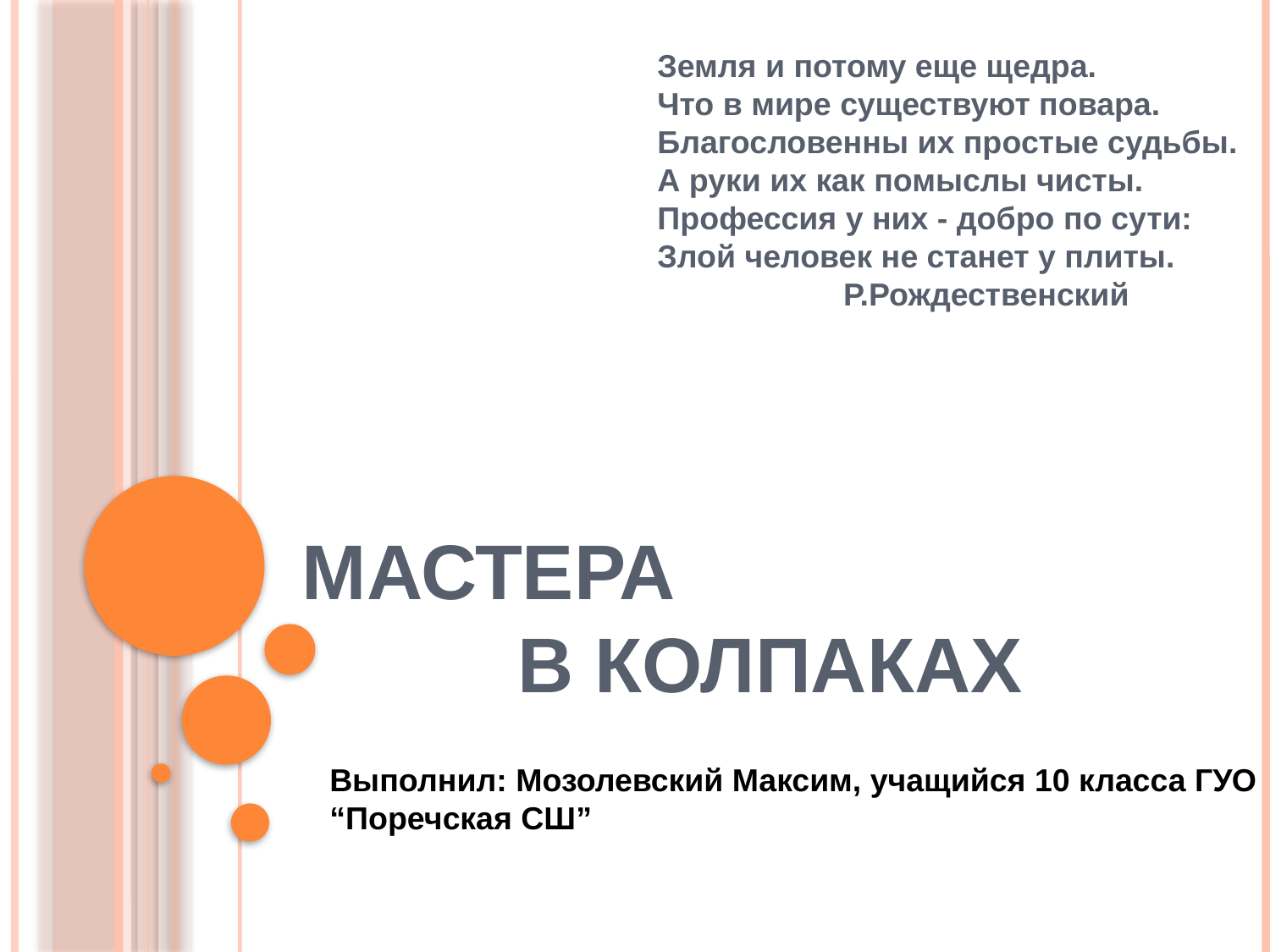

Земля и потому еще щедра.
Что в мире существуют повара.
Благословенны их простые судьбы.
А руки их как помыслы чисты.
Профессия у них - добро по сути:
Злой человек не станет у плиты.
                     Р.Рождественский
# МАСТЕРА В КОЛПАКАХ
Выполнил: Мозолевский Максим, учащийся 10 класса ГУО “Поречская СШ”